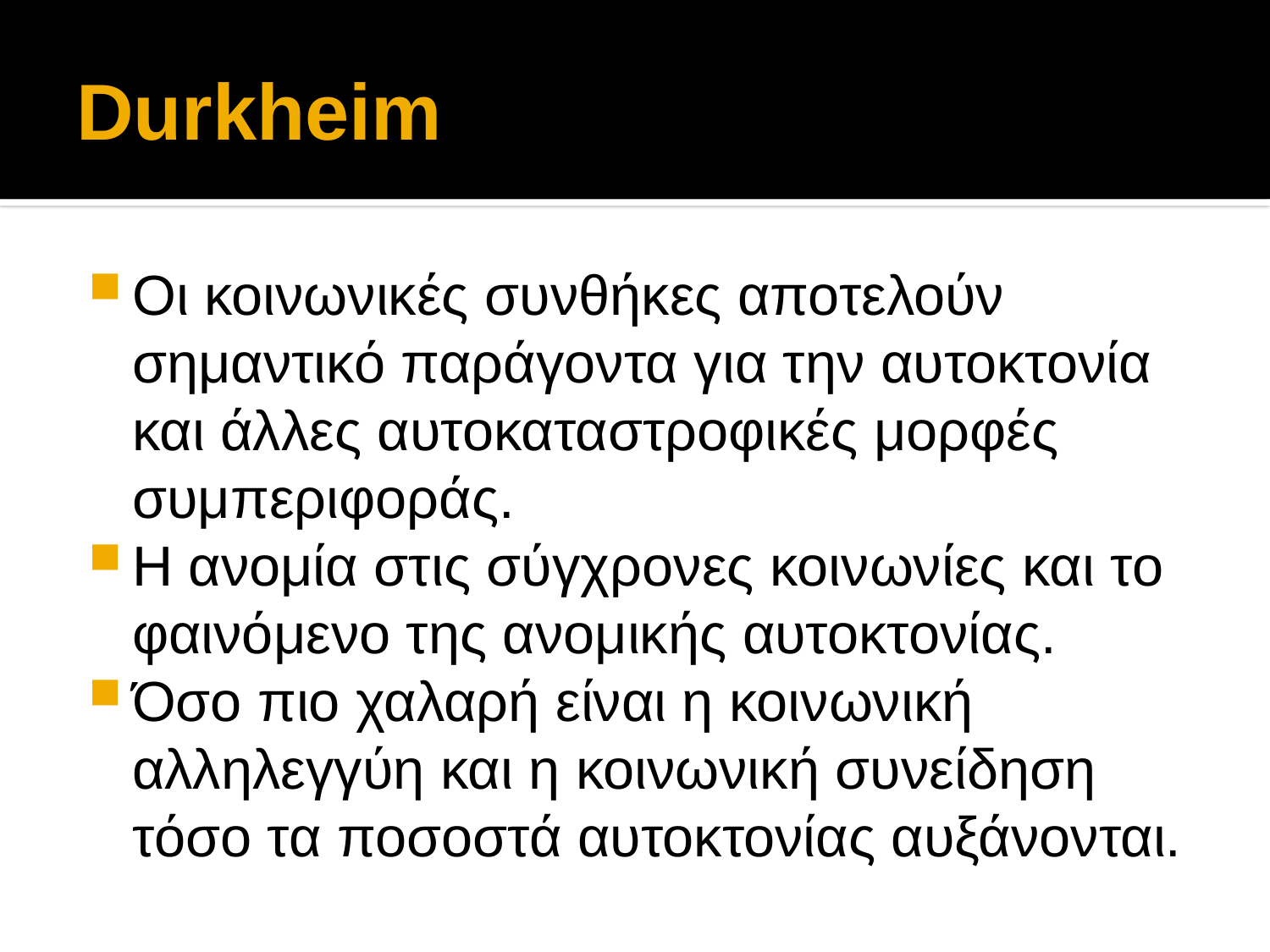

# Durkheim
Οι κοινωνικές συνθήκες αποτελούν σημαντικό παράγοντα για την αυτοκτονία και άλλες αυτοκαταστροφικές μορφές συμπεριφοράς.
Η ανομία στις σύγχρονες κοινωνίες και το φαινόμενο της ανομικής αυτοκτονίας.
Όσο πιο χαλαρή είναι η κοινωνική αλληλεγγύη και η κοινωνική συνείδηση  τόσο τα ποσοστά αυτοκτονίας αυξάνονται.